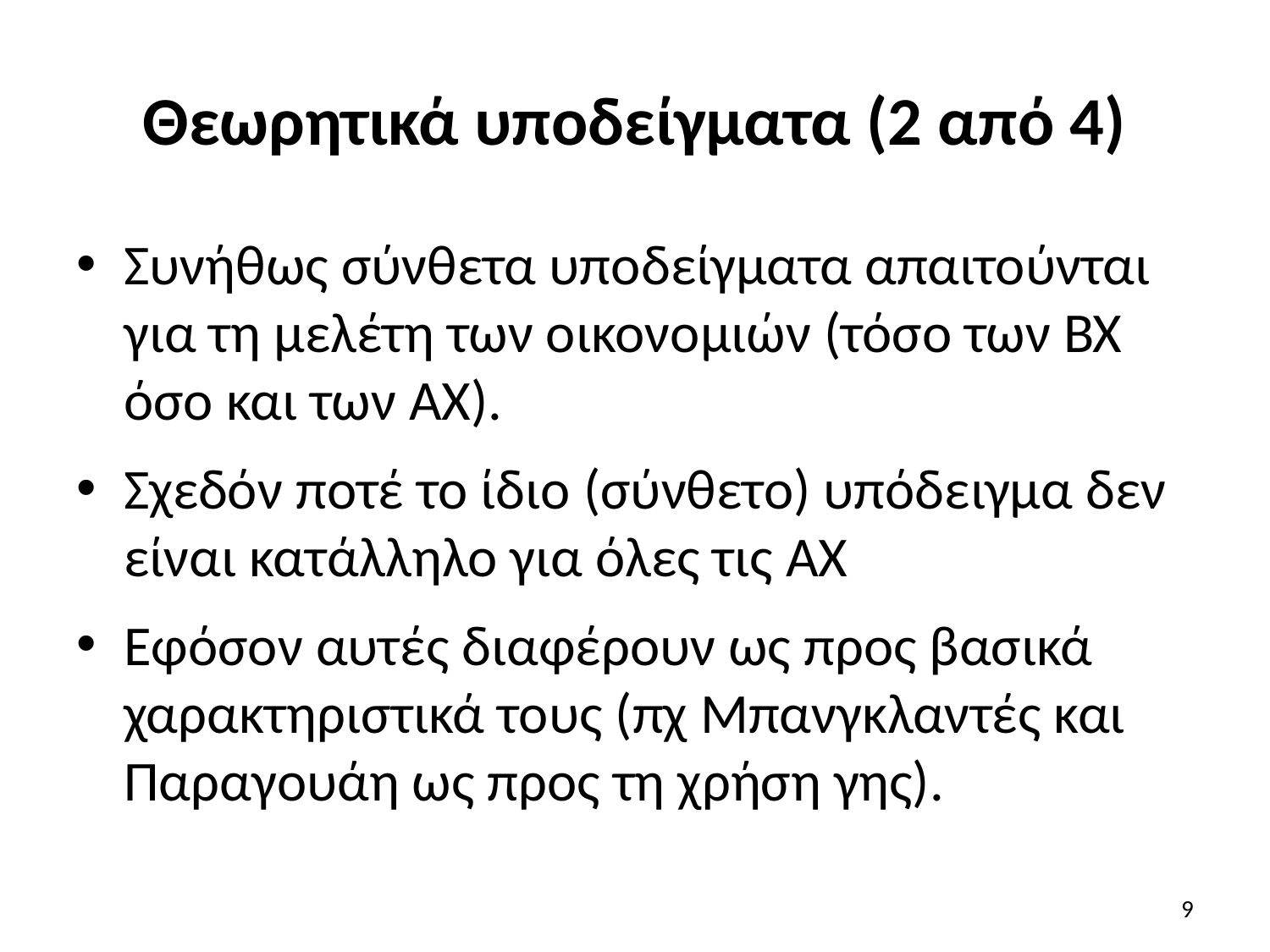

# Θεωρητικά υποδείγματα (2 από 4)
Συνήθως σύνθετα υποδείγματα απαιτούνται για τη μελέτη των οικονομιών (τόσο των ΒΧ όσο και των ΑΧ).
Σχεδόν ποτέ το ίδιο (σύνθετο) υπόδειγμα δεν είναι κατάλληλο για όλες τις ΑΧ
Εφόσον αυτές διαφέρουν ως προς βασικά χαρακτηριστικά τους (πχ Μπανγκλαντές και Παραγουάη ως προς τη χρήση γης).
9